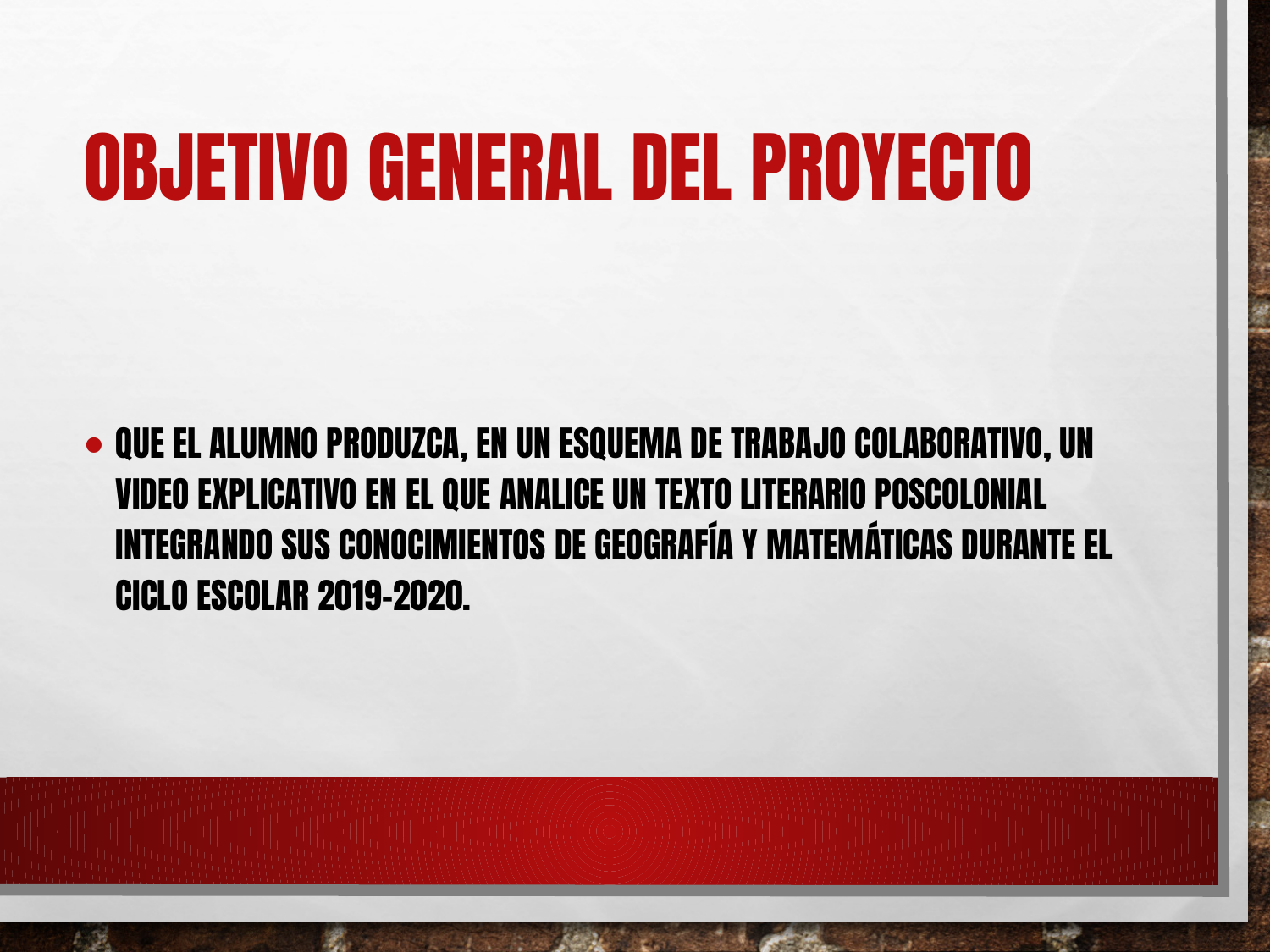

# OBJETIVO GENERAL DEL PROYECTO
Que el alumno PRODUZCA, EN UN ESQUEMA DE TRABAJO COLABORATIVO, UN VIDEO EXPLICATIVO EN EL QUE ANALICE UN TEXTO LITERARIO POSCOLONIAL INTEGRANDO SUS CONOCIMIENTOS DE GEOGRAFÍA Y MATEMÁTICAS DURANTE EL CICLO ESCOLAR 2019-2020.